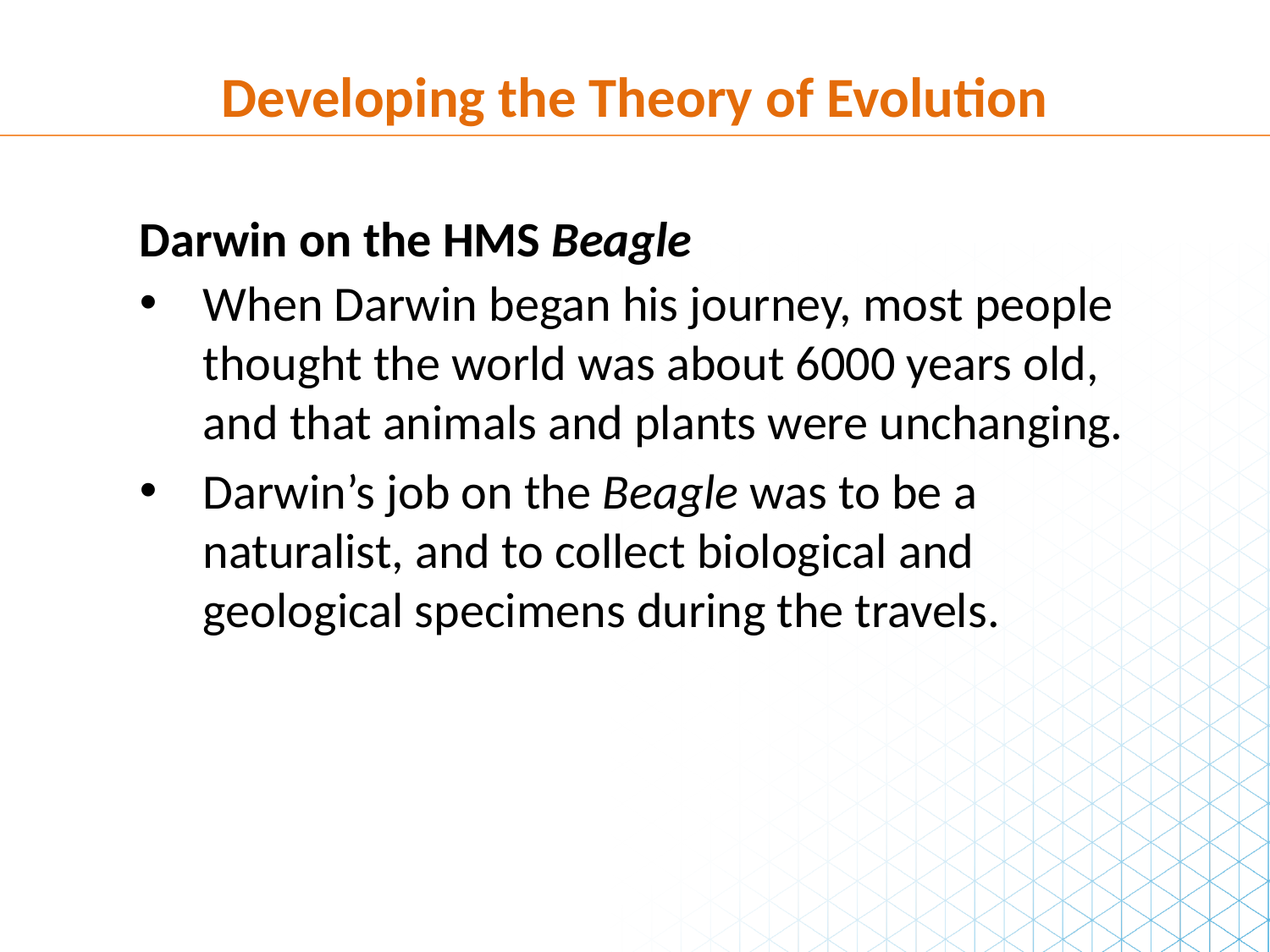

Developing the Theory of Evolution
Darwin on the HMS Beagle
When Darwin began his journey, most people thought the world was about 6000 years old, and that animals and plants were unchanging.
Darwin’s job on the Beagle was to be a naturalist, and to collect biological and geological specimens during the travels.